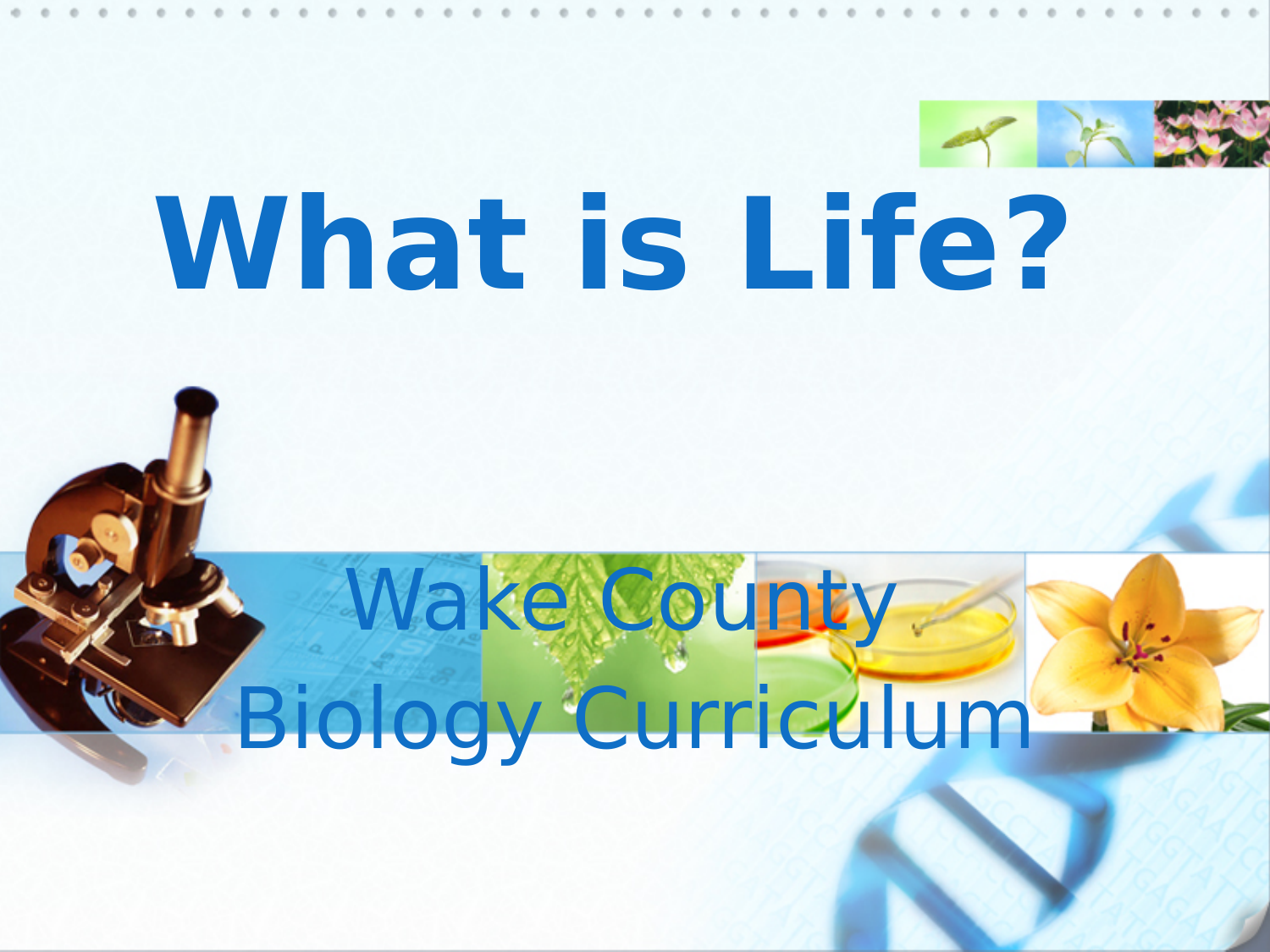

What is Life?
Wake County
Biology Curriculum